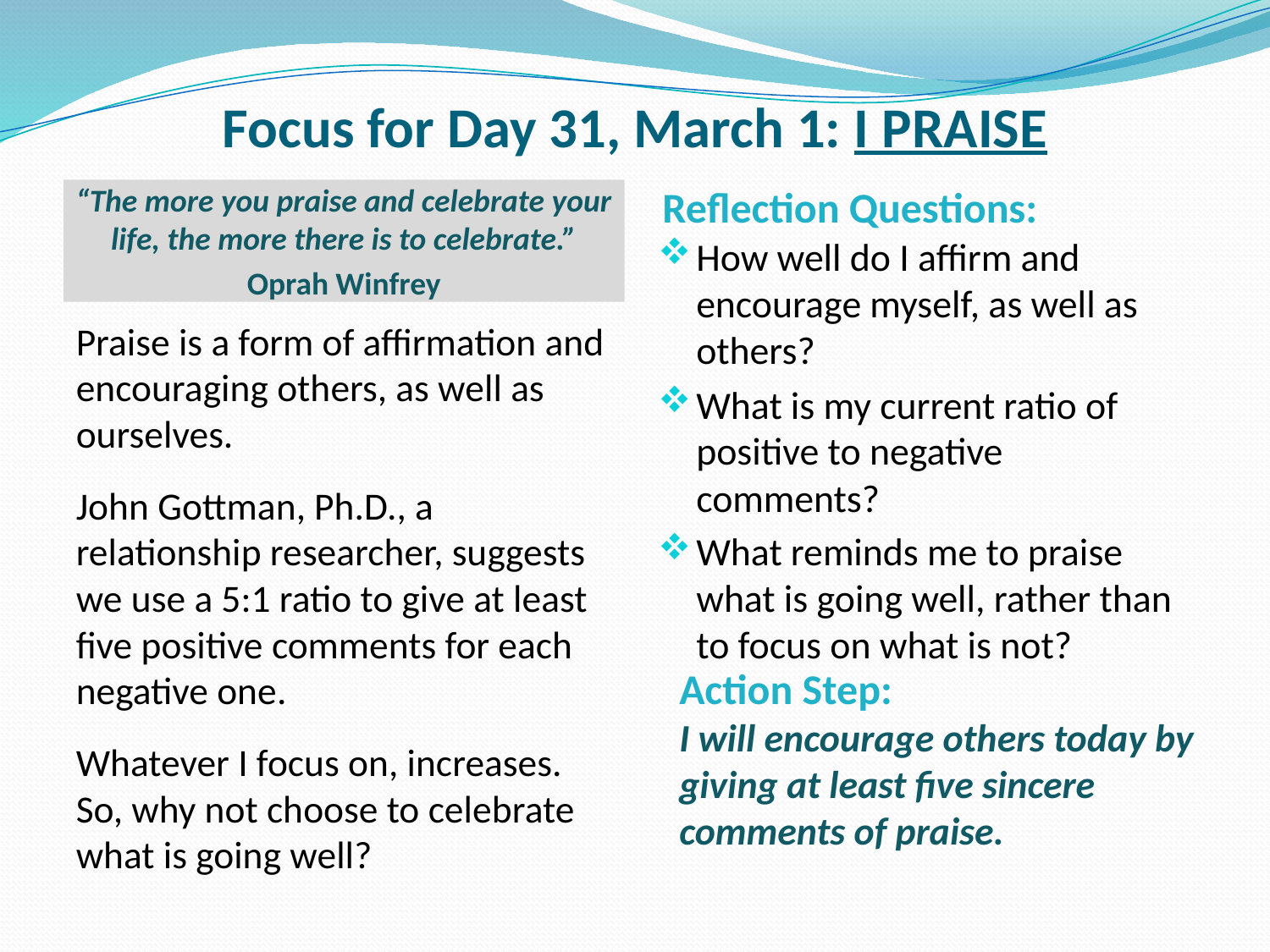

# Focus for Day 31, March 1: I PRAISE

Reflection Questions:

“The more you praise and celebrate your life, the more there is to celebrate.”
Oprah Winfrey
How well do I affirm and encourage myself, as well as others?
What is my current ratio of positive to negative comments?
What reminds me to praise what is going well, rather than to focus on what is not?
Praise is a form of affirmation and encouraging others, as well as ourselves.

John Gottman, Ph.D., a relationship researcher, suggests we use a 5:1 ratio to give at least five positive comments for each negative one.

Whatever I focus on, increases. So, why not choose to celebrate what is going well?

Action Step:
I will encourage others today by giving at least five sincere comments of praise.